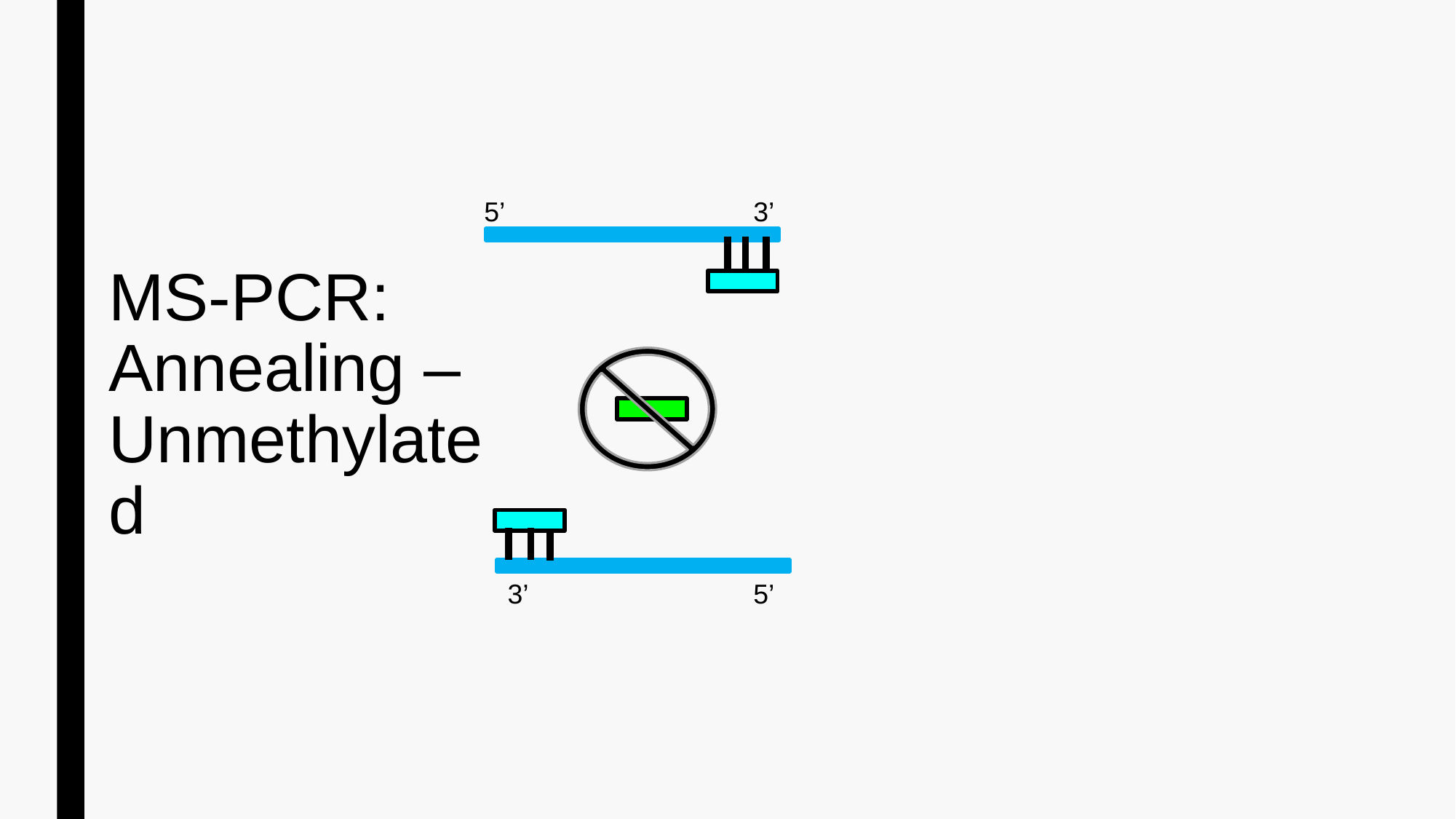

5’
3’

# MS-PCR: Annealing – Unmethylated

3’
5’